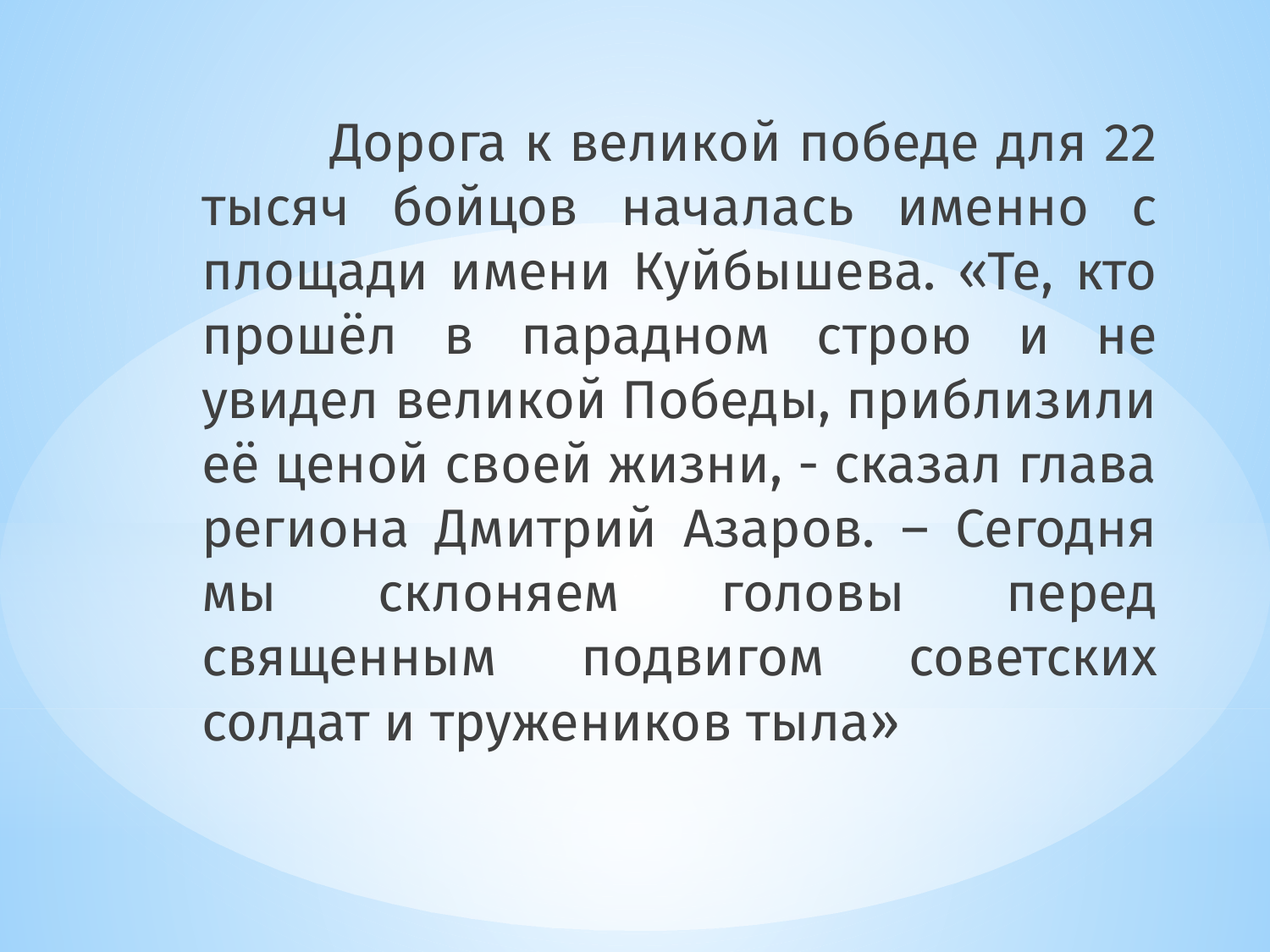

Дорога к великой победе для 22 тысяч бойцов началась именно с площади имени Куйбышева. «Те, кто прошёл в парадном строю и не увидел великой Победы, приблизили её ценой своей жизни, - сказал глава региона Дмитрий Азаров. – Сегодня мы склоняем головы перед священным подвигом советских солдат и тружеников тыла»
#